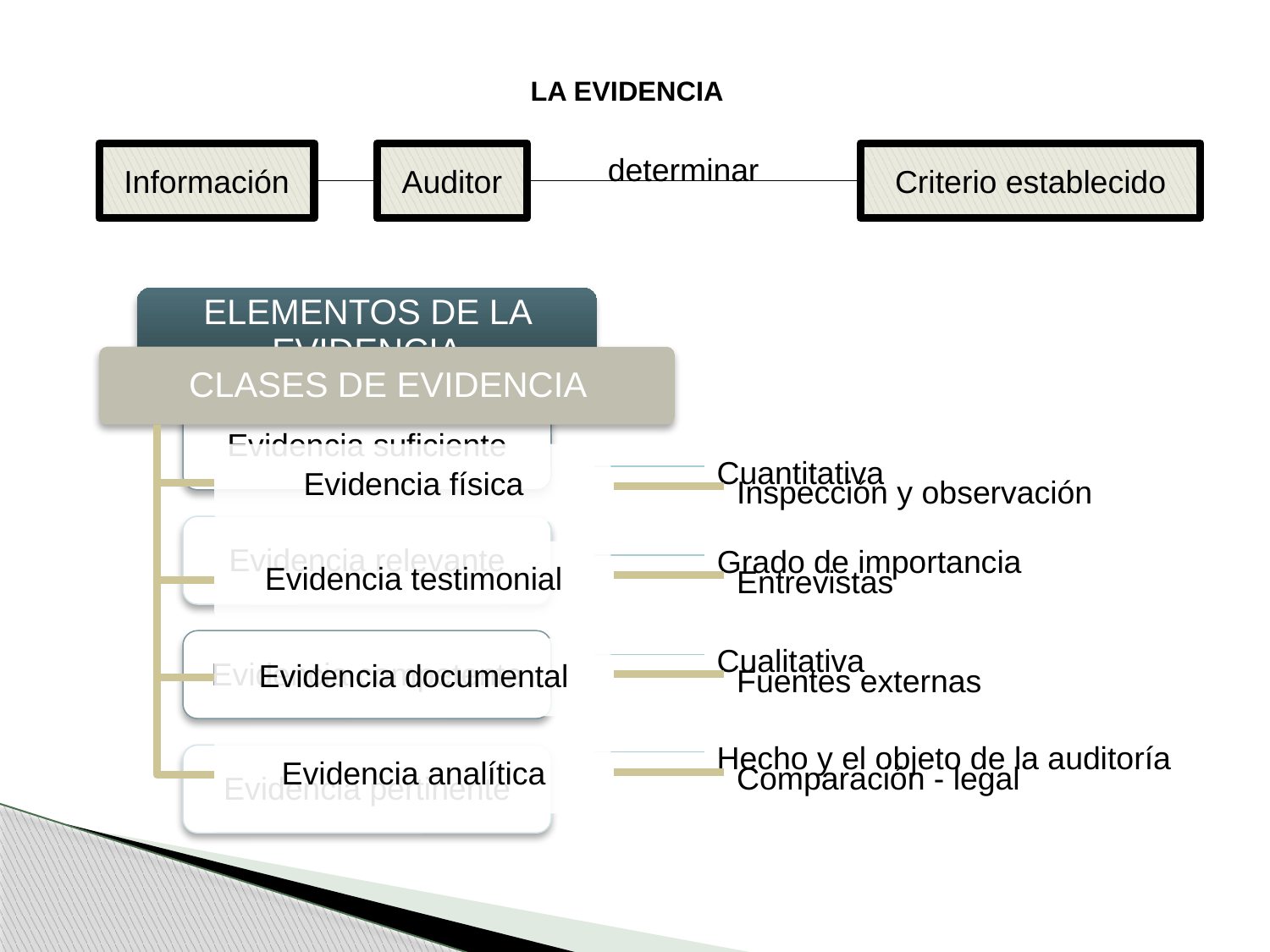

# LA EVIDENCIA
Información
Auditor
determinar
Criterio establecido
ELEMENTOS DE LA EVIDENCIA
Evidencia suficiente
Evidencia relevante
Evidencia competente
Evidencia pertinente
CLASES DE EVIDENCIA
Evidencia física
Evidencia testimonial
Evidencia documental
Evidencia analítica
Cuantitativa
Inspección y observación
Grado de importancia
Entrevistas
Cualitativa
Fuentes externas
Hecho y el objeto de la auditoría
Comparación - legal